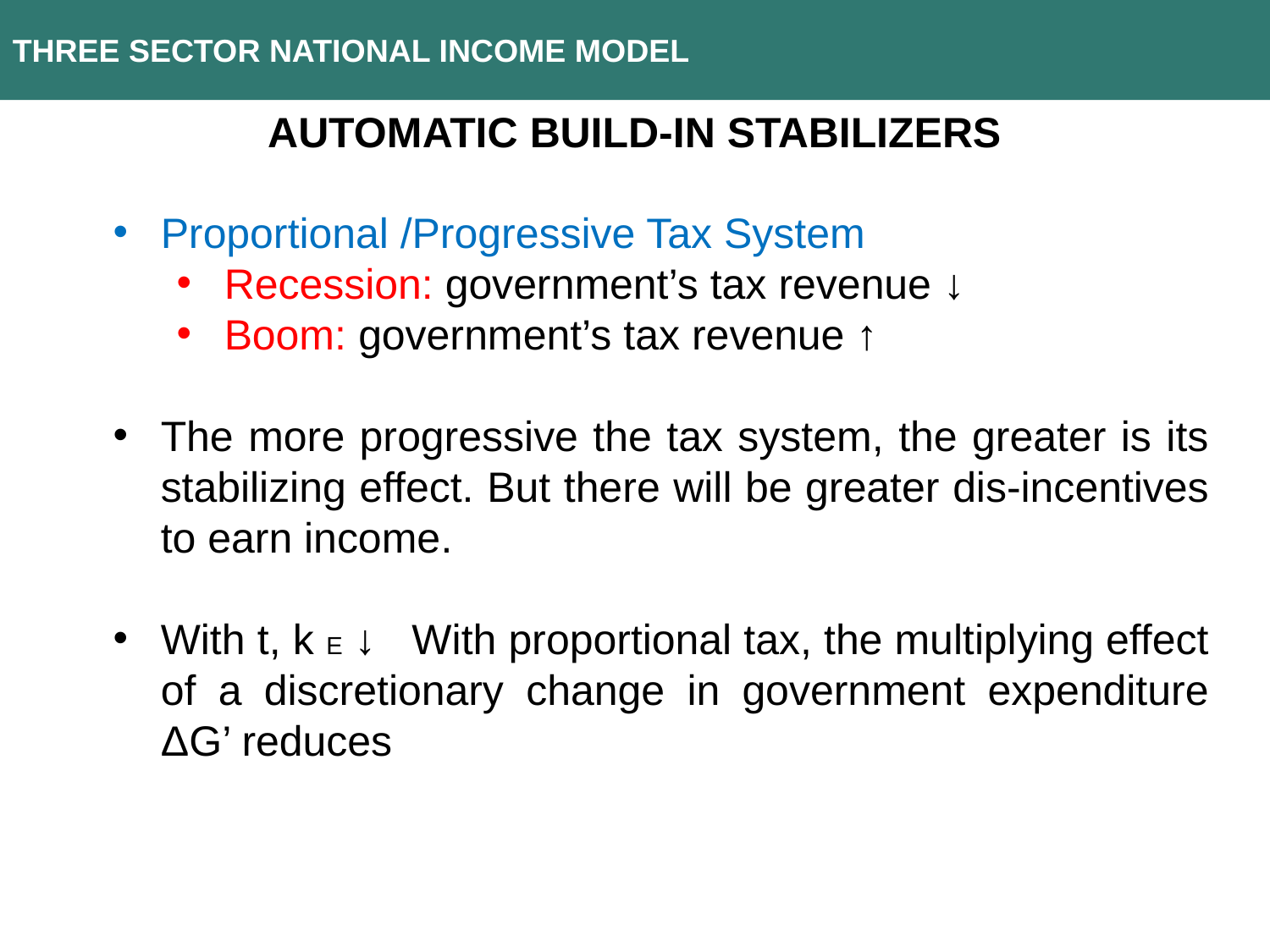

THREE SECTOR NATIONAL INCOME MODEL

AUTOMATIC BUILD-IN STABILIZERS
Proportional /Progressive Tax System
Recession: government’s tax revenue ↓
Boom: government’s tax revenue ↑

The more progressive the tax system, the greater is its stabilizing effect. But there will be greater dis-incentives to earn income.

With t, k E ↓   With proportional tax, the multiplying effect of a discretionary change in government expenditure ΔG’ reduces